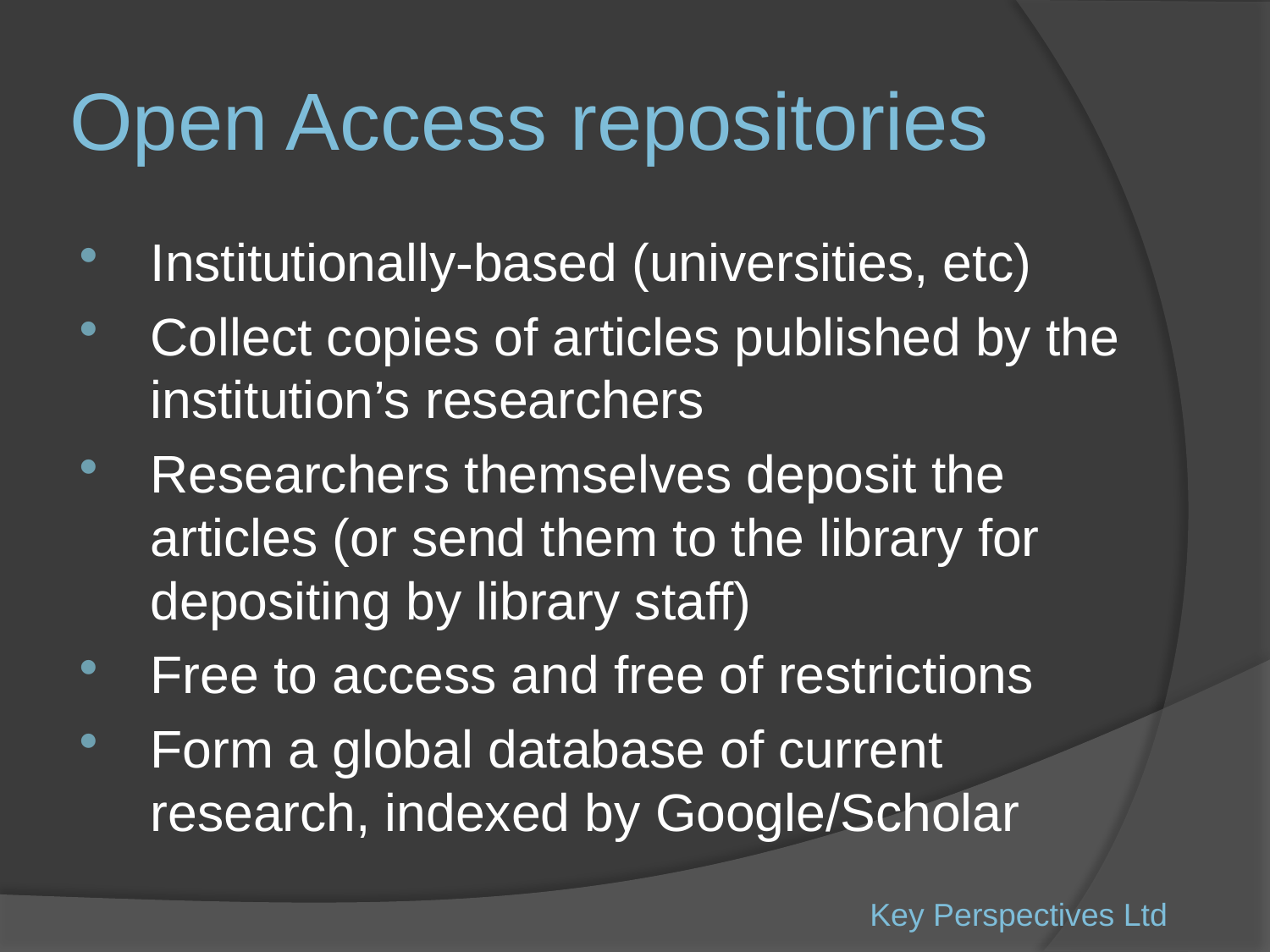

# Open Access repositories
Institutionally-based (universities, etc)
Collect copies of articles published by the institution’s researchers
Researchers themselves deposit the articles (or send them to the library for depositing by library staff)
Free to access and free of restrictions
Form a global database of current research, indexed by Google/Scholar
Key Perspectives Ltd